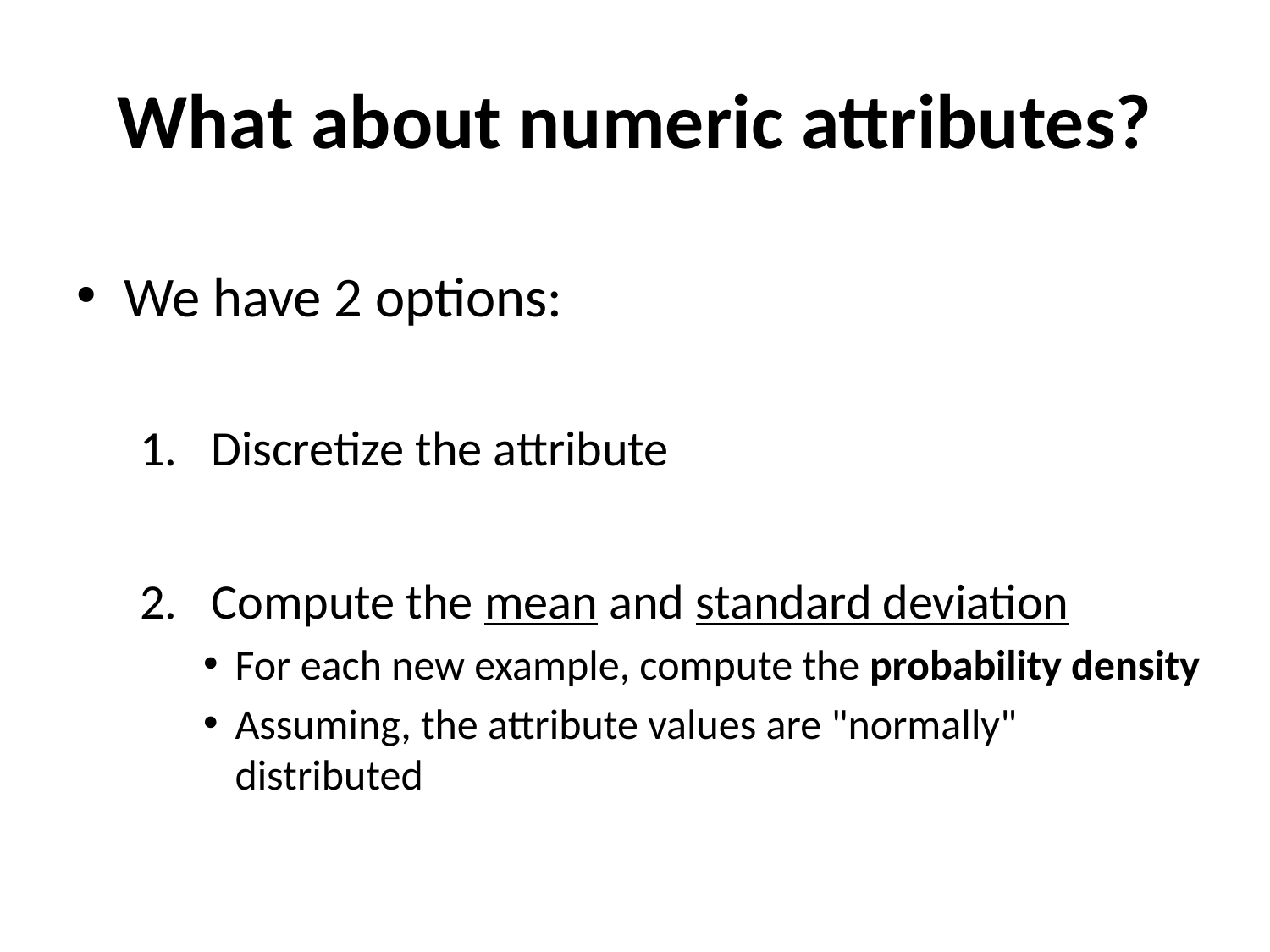

# What about numeric attributes?
We have 2 options:

Discretize the attribute

Compute the mean and standard deviation
For each new example, compute the probability density
Assuming, the attribute values are "normally" distributed